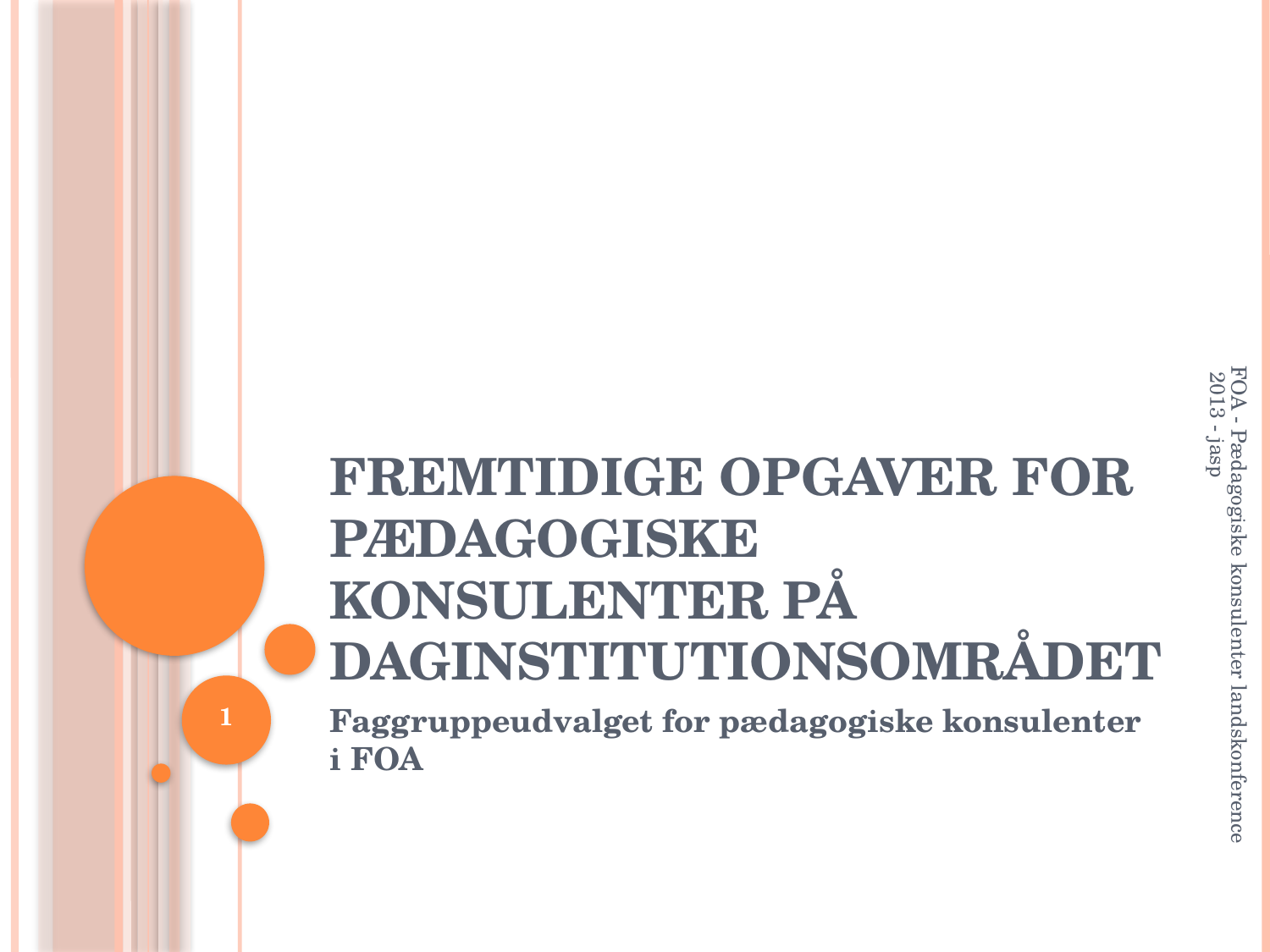

# Fremtidige opgaver for pædagogiske konsulenter på daginstitutionsområdet
FOA - Pædagogiske konsulenter landskonference 2013 - jasp
1
Faggruppeudvalget for pædagogiske konsulenter i FOA